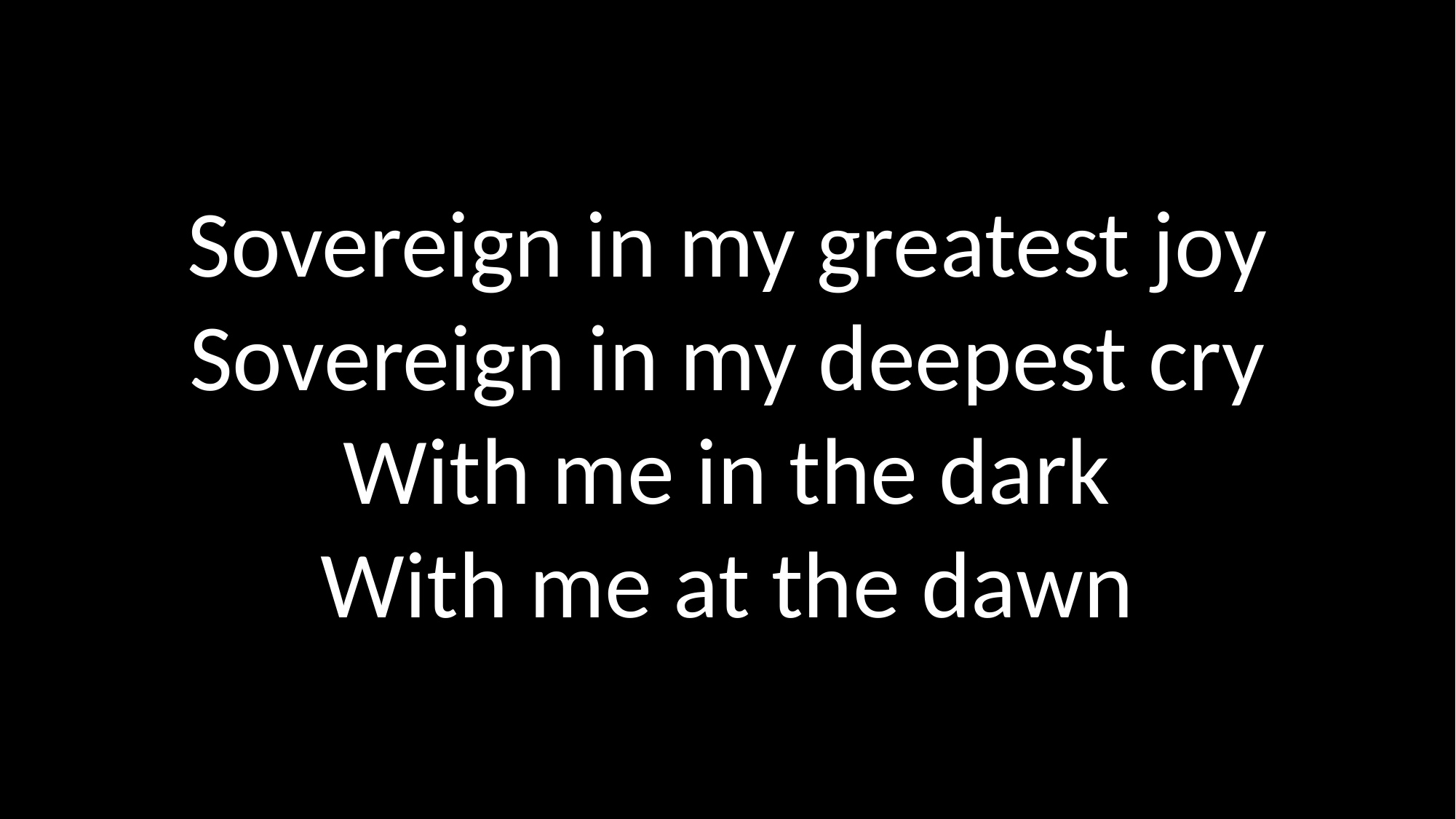

Sovereign in my greatest joy
Sovereign in my deepest cry
With me in the dark
With me at the dawn